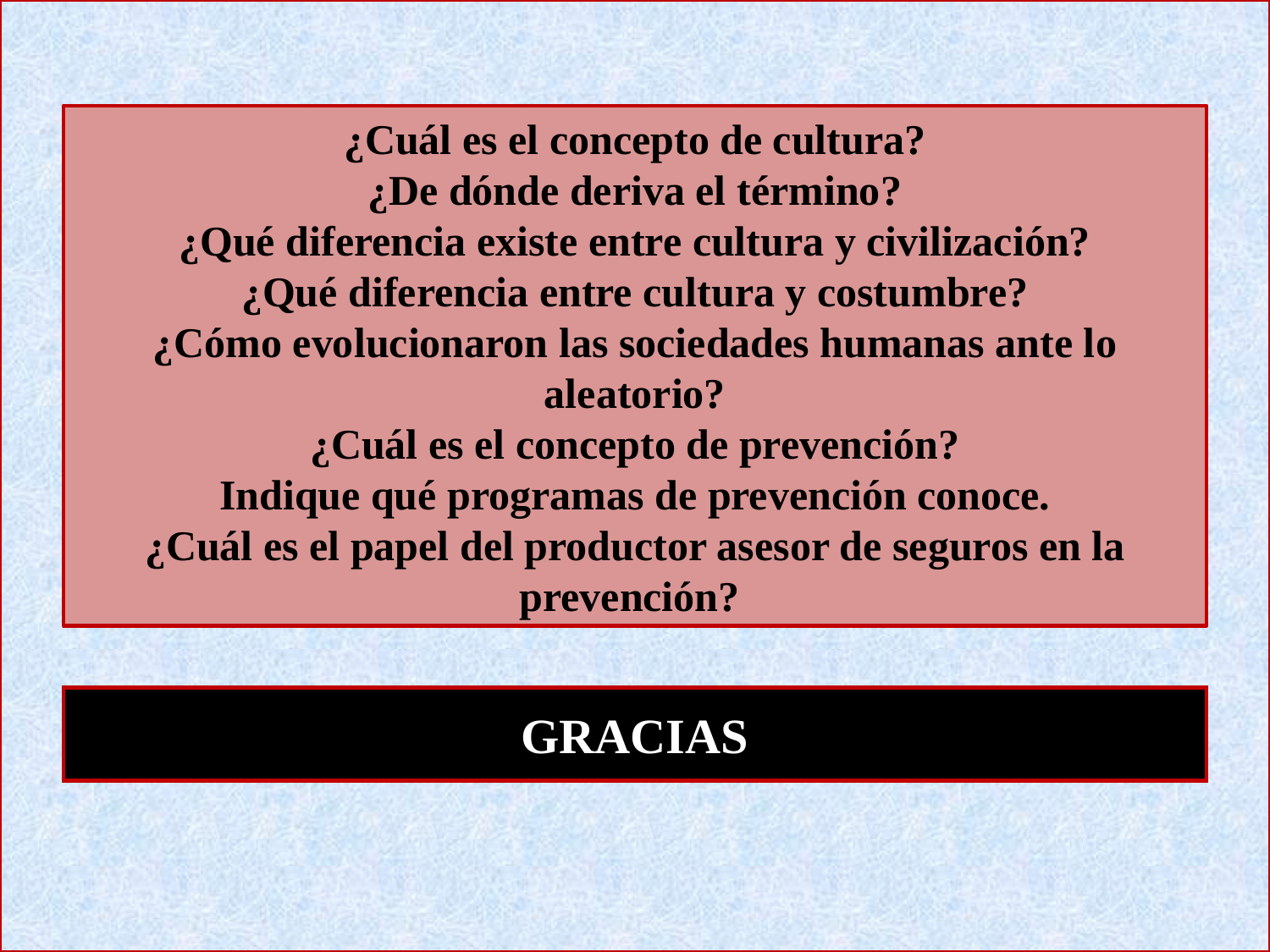

¿Cuál es el concepto de cultura?
¿De dónde deriva el término?
¿Qué diferencia existe entre cultura y civilización?
¿Qué diferencia entre cultura y costumbre?
¿Cómo evolucionaron las sociedades humanas ante lo aleatorio?
¿Cuál es el concepto de prevención?
Indique qué programas de prevención conoce.
¿Cuál es el papel del productor asesor de seguros en la prevención?
GRACIAS